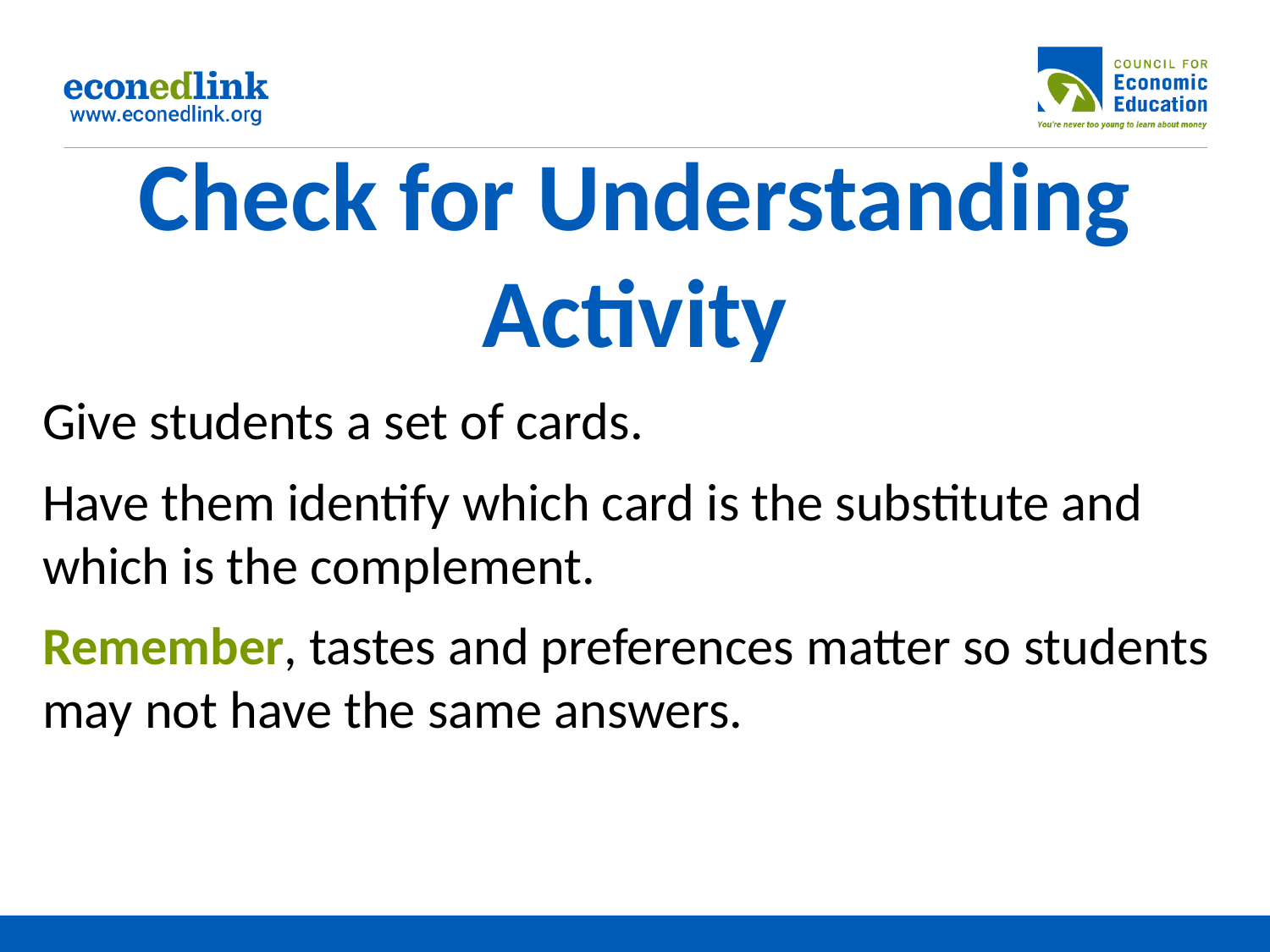

# Check for Understanding Activity
Give students a set of cards.
Have them identify which card is the substitute and which is the complement.
Remember, tastes and preferences matter so students may not have the same answers.